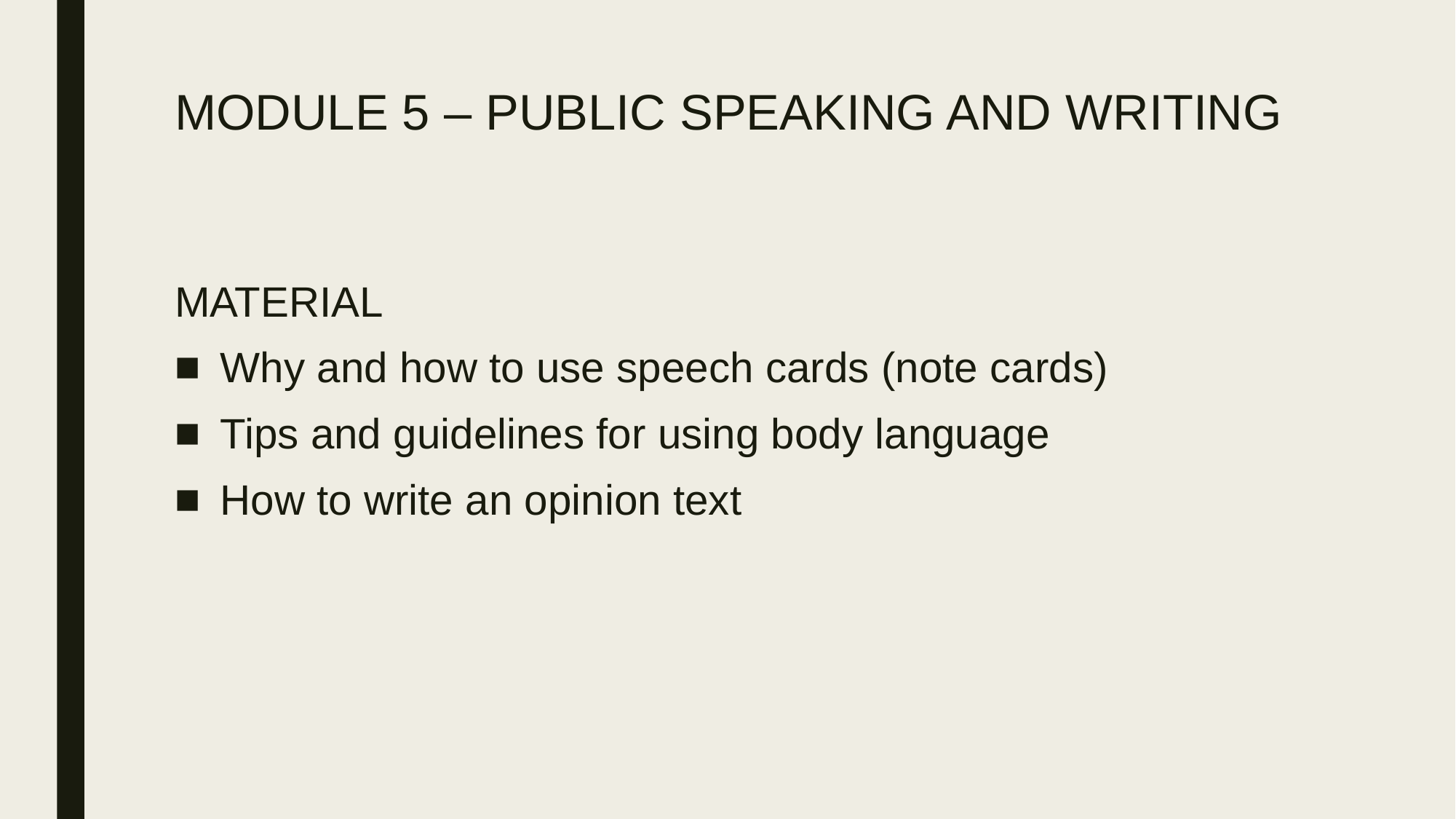

# MODULE 5 – PUBLIC SPEAKING AND WRITING
MATERIAL
Why and how to use speech cards (note cards)
Tips and guidelines for using body language
How to write an opinion text